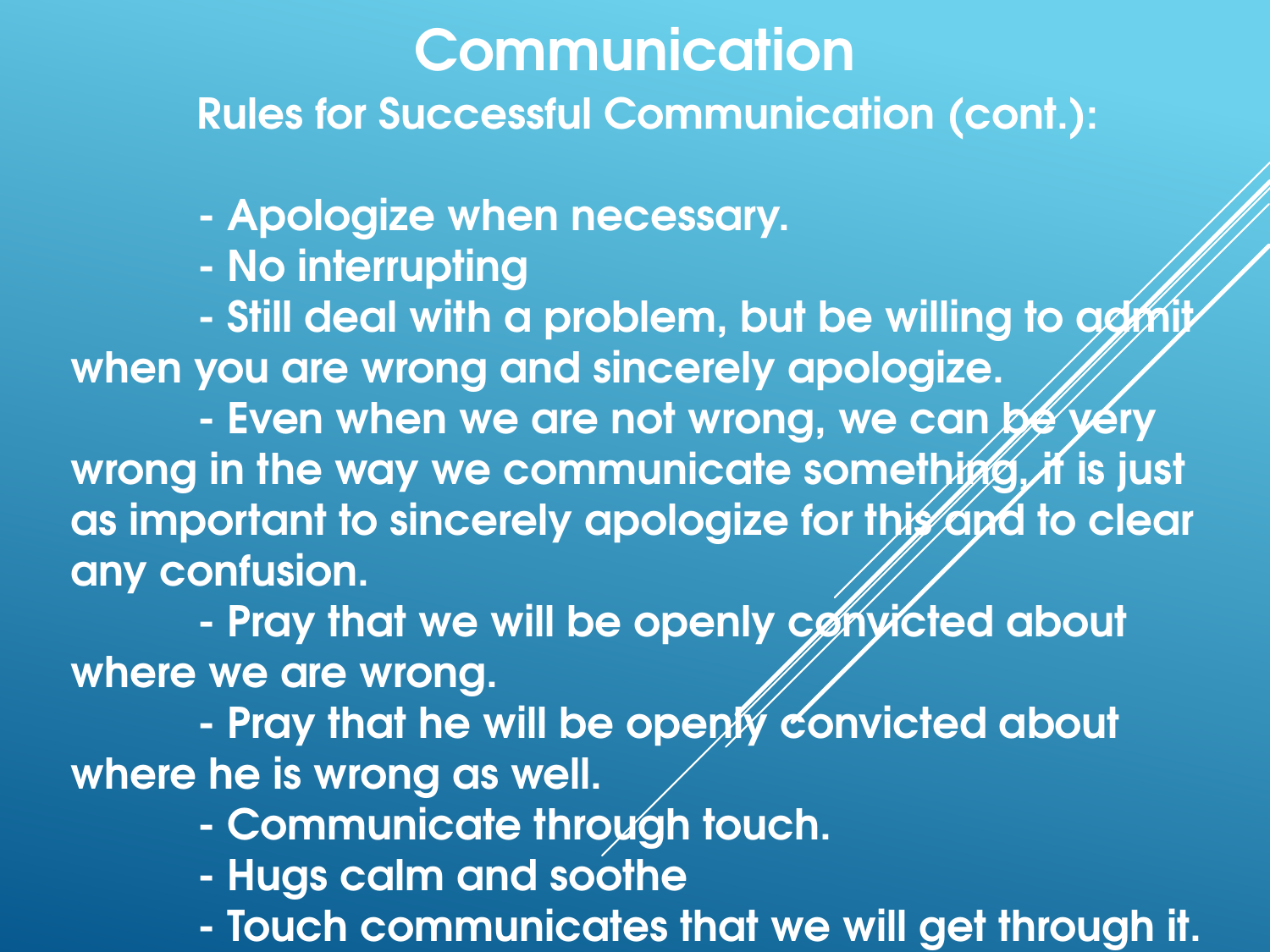

Communication
Rules for Successful Communication (cont.):

	- Apologize when necessary.
	- No interrupting
	- Still deal with a problem, but be willing to admit when you are wrong and sincerely apologize.
	- Even when we are not wrong, we can be very wrong in the way we communicate something, it is just as important to sincerely apologize for this and to clear any confusion.
	- Pray that we will be openly convicted about where we are wrong.
	- Pray that he will be openly convicted about where he is wrong as well.
	- Communicate through touch.
	- Hugs calm and soothe
	- Touch communicates that we will get through it.